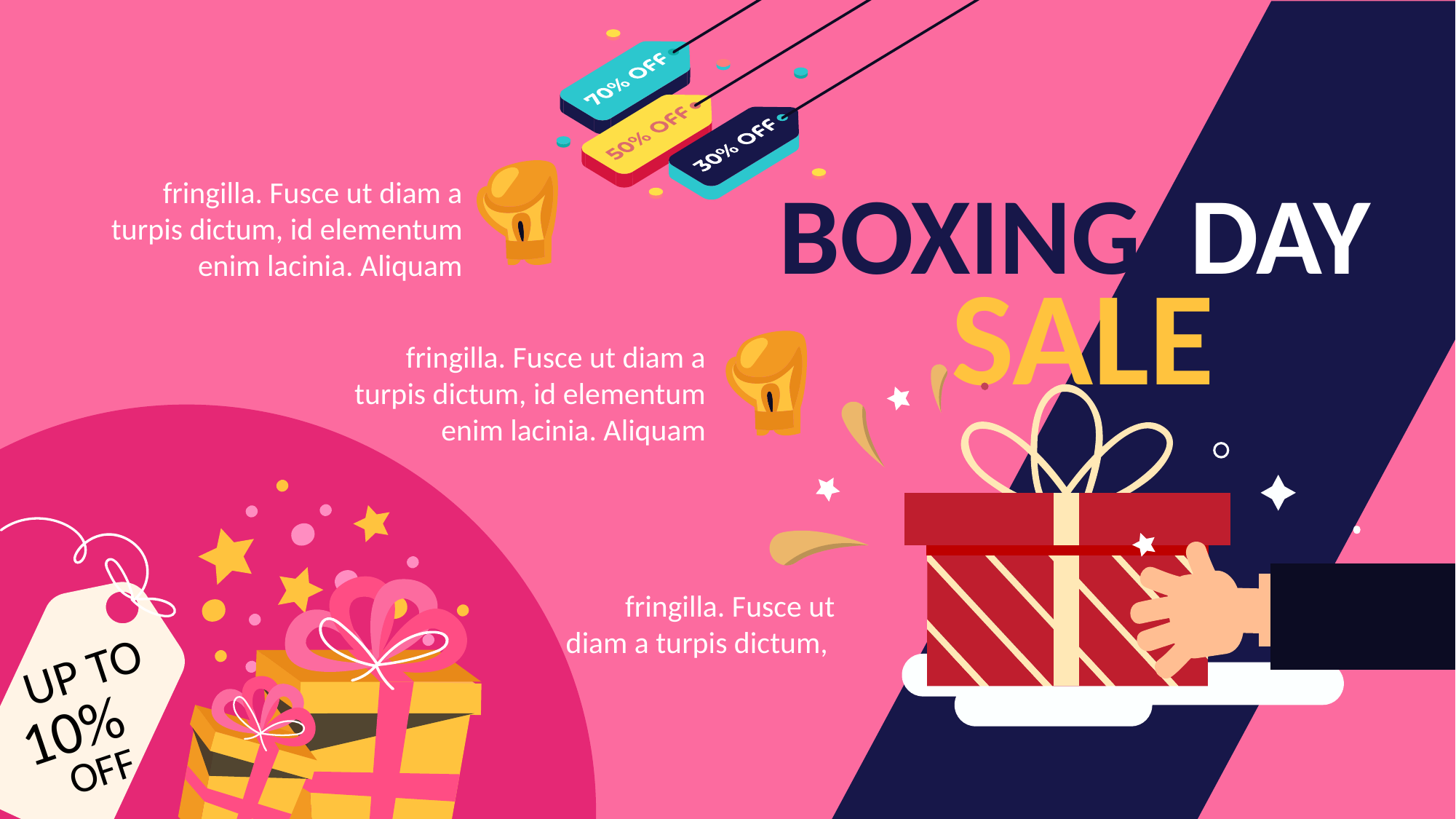

BOXING  DAY

fringilla. Fusce ut diam a turpis dictum, id elementum enim lacinia. Aliquam
fringilla. Fusce ut diam a turpis dictum, id elementum enim lacinia. Aliquam
SALE

UP TO
10%
OFF

fringilla. Fusce ut diam a turpis dictum,